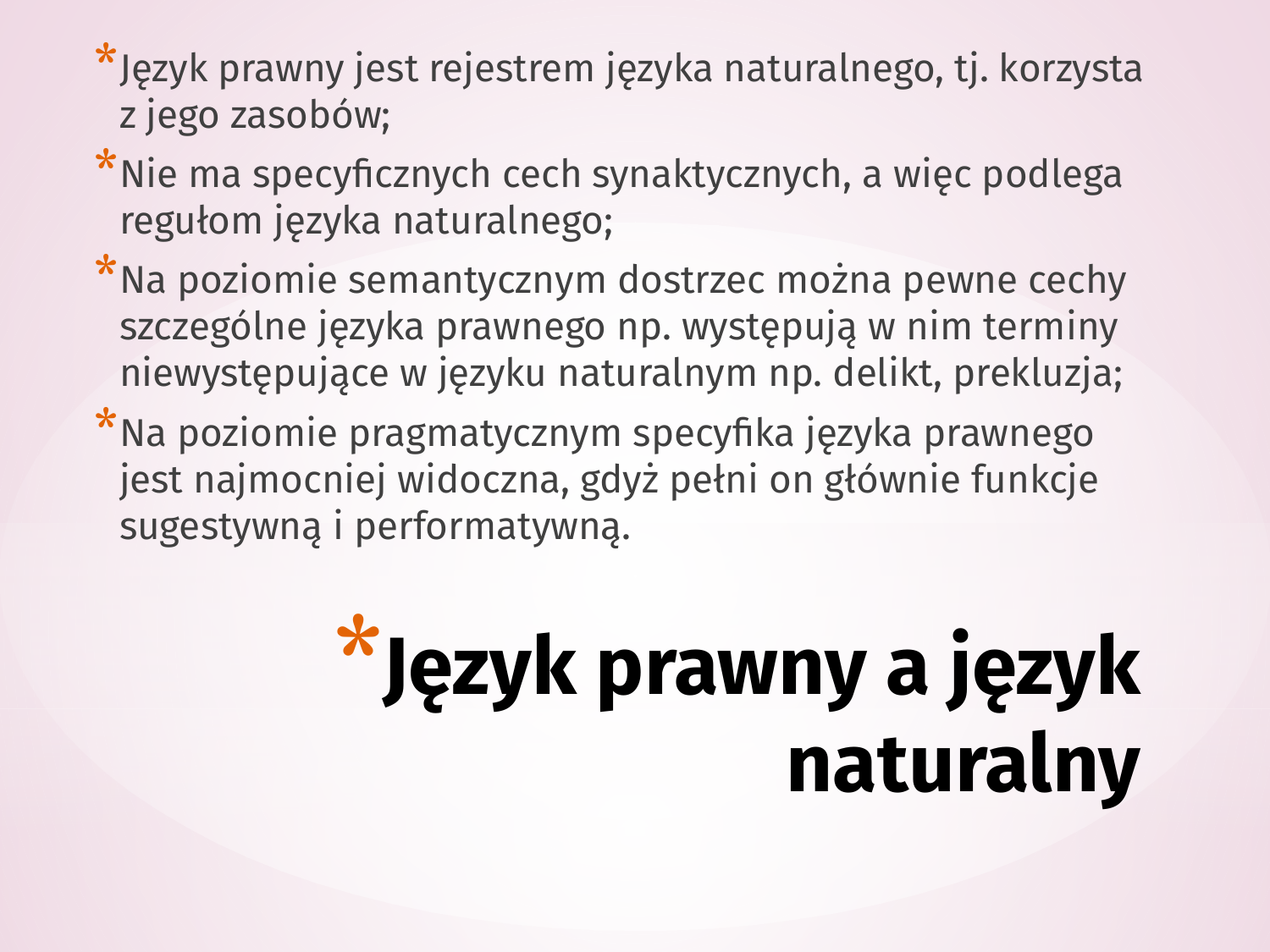

Język prawny jest rejestrem języka naturalnego, tj. korzysta z jego zasobów;
Nie ma specyficznych cech synaktycznych, a więc podlega regułom języka naturalnego;
Na poziomie semantycznym dostrzec można pewne cechy szczególne języka prawnego np. występują w nim terminy niewystępujące w języku naturalnym np. delikt, prekluzja;
Na poziomie pragmatycznym specyfika języka prawnego jest najmocniej widoczna, gdyż pełni on głównie funkcje sugestywną i performatywną.
# Język prawny a język naturalny